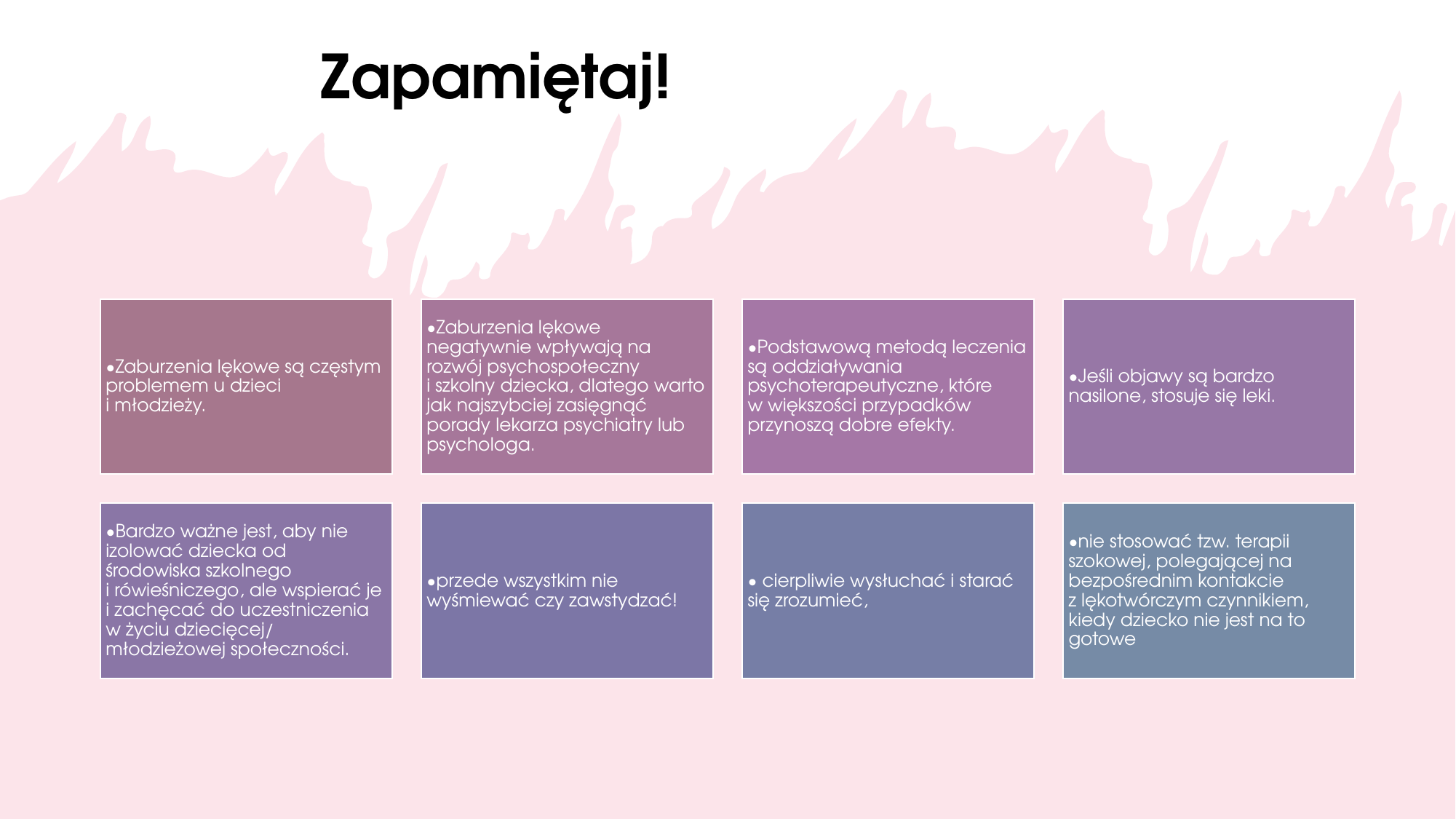

Zapamiętaj!

•Zaburzenia lękowe są częstym problemem u dzieci i młodzieży.
•Zaburzenia lękowe negatywnie wpływają na rozwój psychospołeczny i szkolny dziecka, dlatego warto jak najszybciej zasięgnąć porady lekarza psychiatry lub psychologa.
•Podstawową metodą leczenia są oddziaływania psychoterapeutyczne, które w większości przypadków przynoszą dobre efekty.
•Jeśli objawy są bardzo nasilone, stosuje się leki.
•Bardzo ważne jest, aby nie izolować dziecka od środowiska szkolnego i rówieśniczego, ale wspierać je i zachęcać do uczestniczenia w życiu dziecięcej/ młodzieżowej społeczności.
•przede wszystkim nie wyśmiewać czy zawstydzać!
• cierpliwie wysłuchać i starać się zrozumieć,
•nie stosować tzw. terapii szokowej, polegającej na bezpośrednim kontakcie
z lękotwórczym czynnikiem, kiedy dziecko nie jest na to gotowe